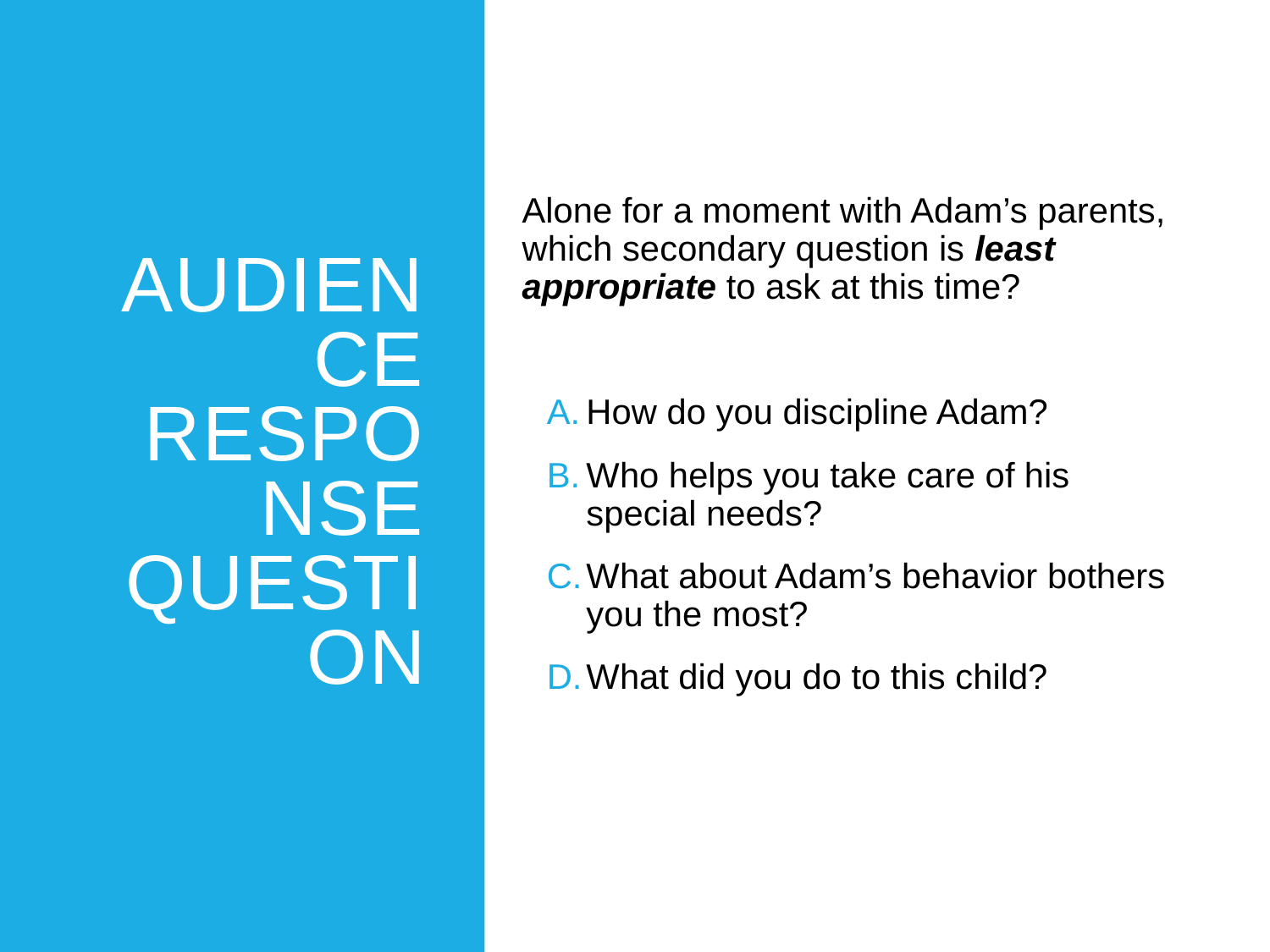

# Audience Response Question
Alone for a moment with Adam’s parents, which secondary question is least appropriate to ask at this time?

How do you discipline Adam?
Who helps you take care of his special needs?
What about Adam’s behavior bothers you the most?
What did you do to this child?